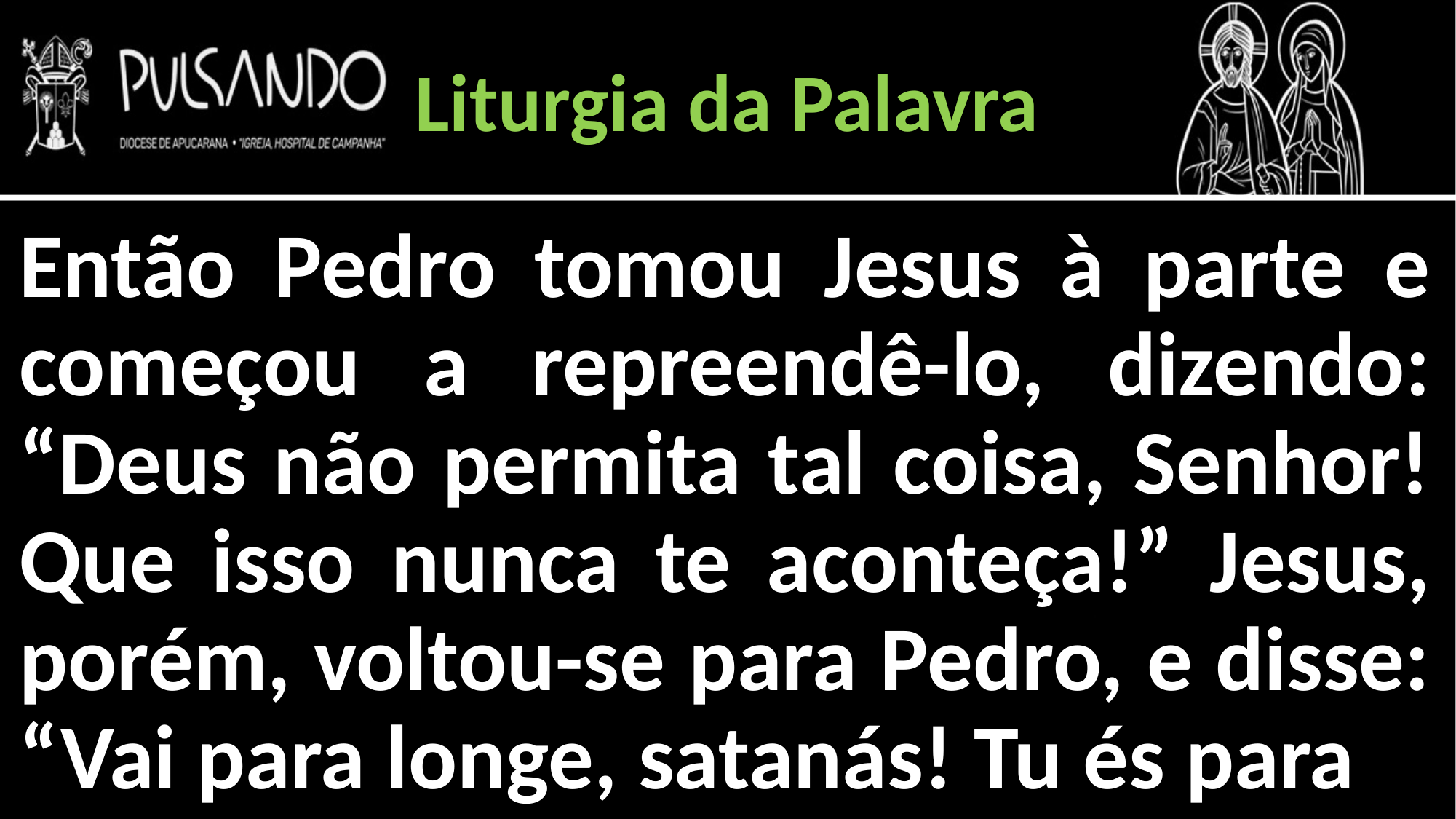

Liturgia da Palavra
Então Pedro tomou Jesus à parte e começou a repreendê-lo, dizendo: “Deus não permita tal coisa, Senhor! Que isso nunca te aconteça!” Jesus, porém, voltou-se para Pedro, e disse: “Vai para longe, satanás! Tu és para